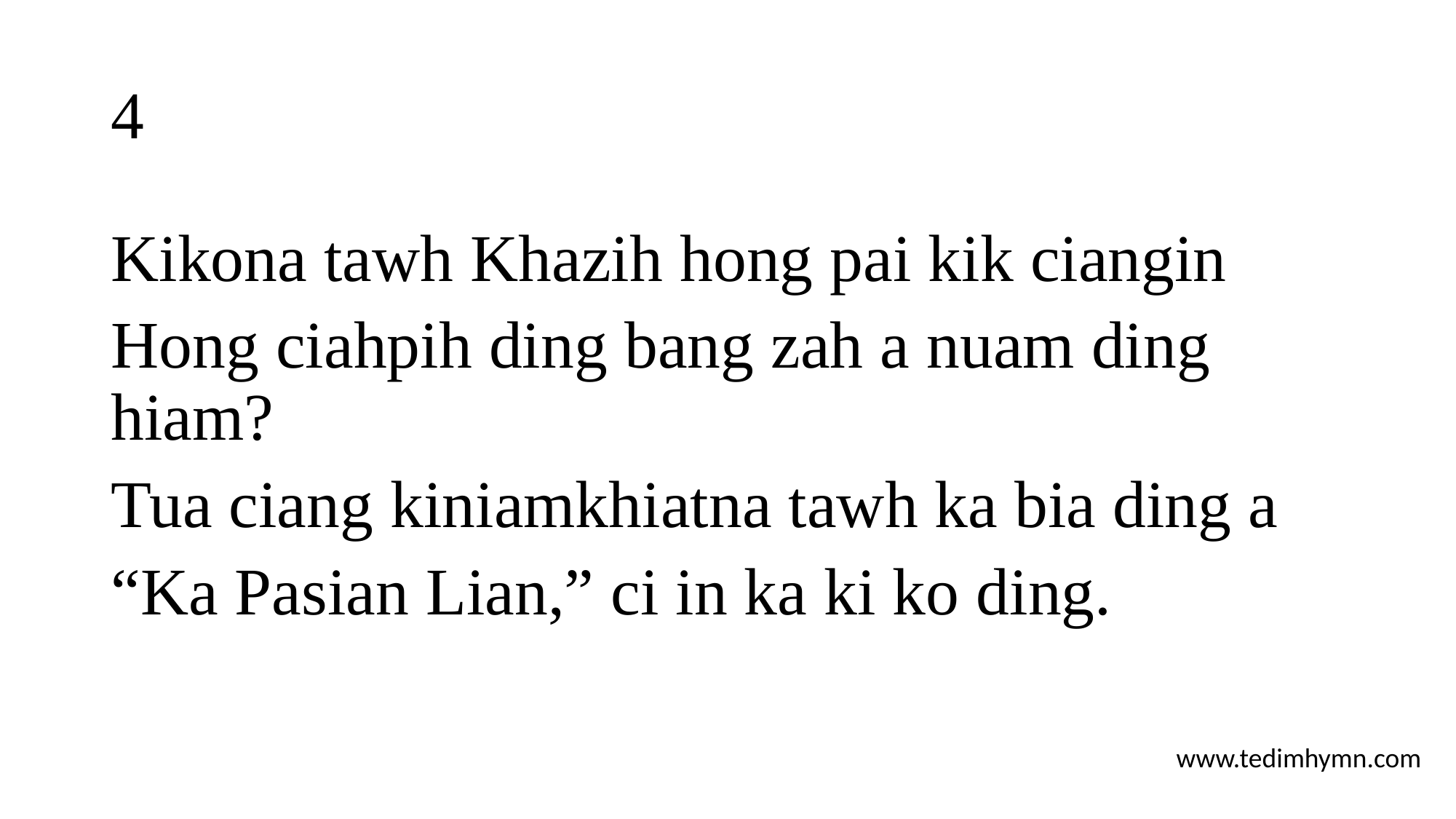

# 4
Kikona tawh Khazih hong pai kik ciangin
Hong ciahpih ding bang zah a nuam ding hiam?
Tua ciang kiniamkhiatna tawh ka bia ding a
“Ka Pasian Lian,” ci in ka ki ko ding.

www.tedimhymn.com